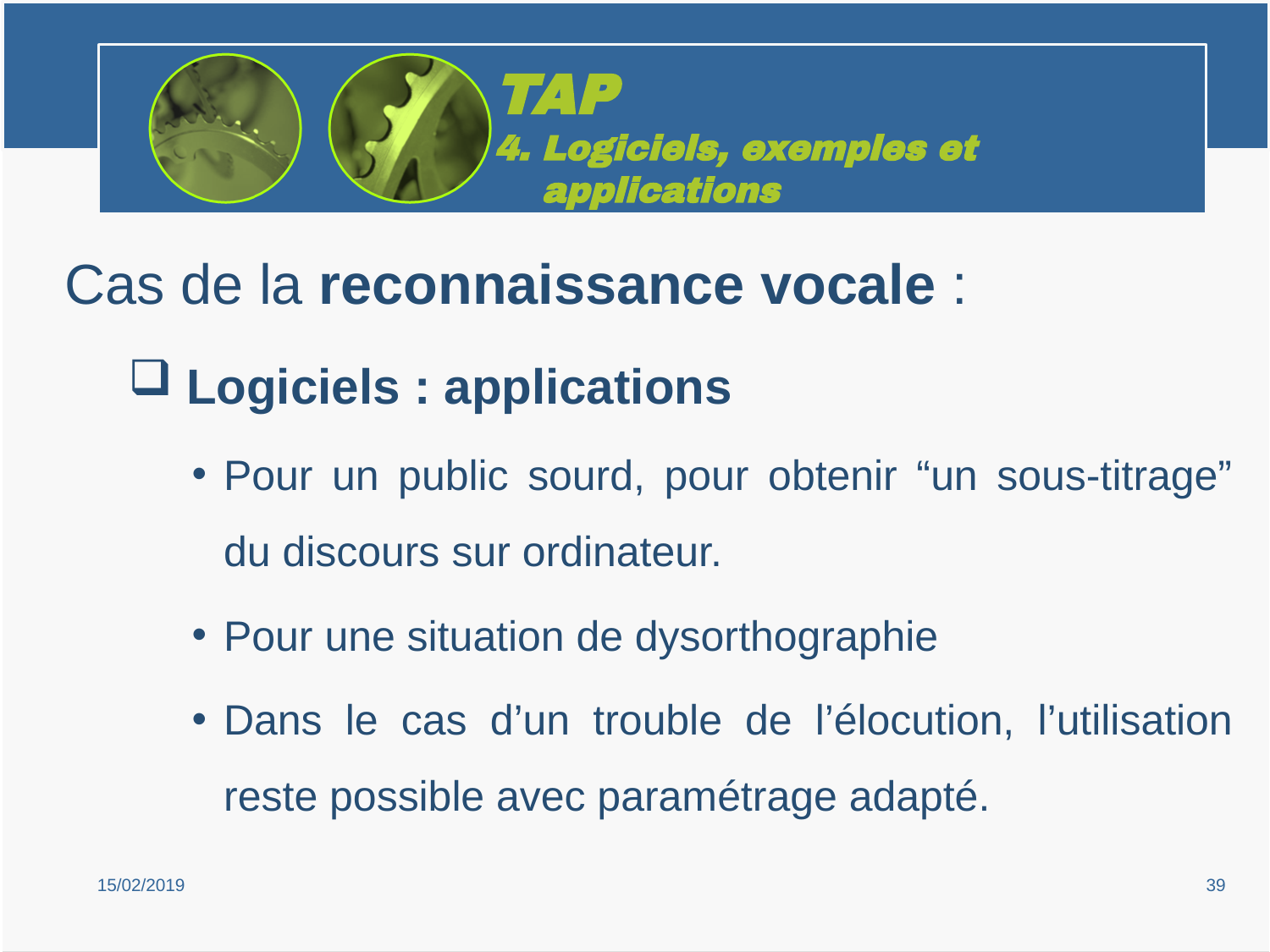

TAP
4. Logiciels, exemples et
    applications
Cas de la reconnaissance vocale :
 Logiciels : applications
Pour un public sourd, pour obtenir “un sous-titrage” du discours sur ordinateur.
Pour une situation de dysorthographie
Dans le cas d’un trouble de l’élocution, l’utilisation reste possible avec paramétrage adapté.
15/02/2019
39